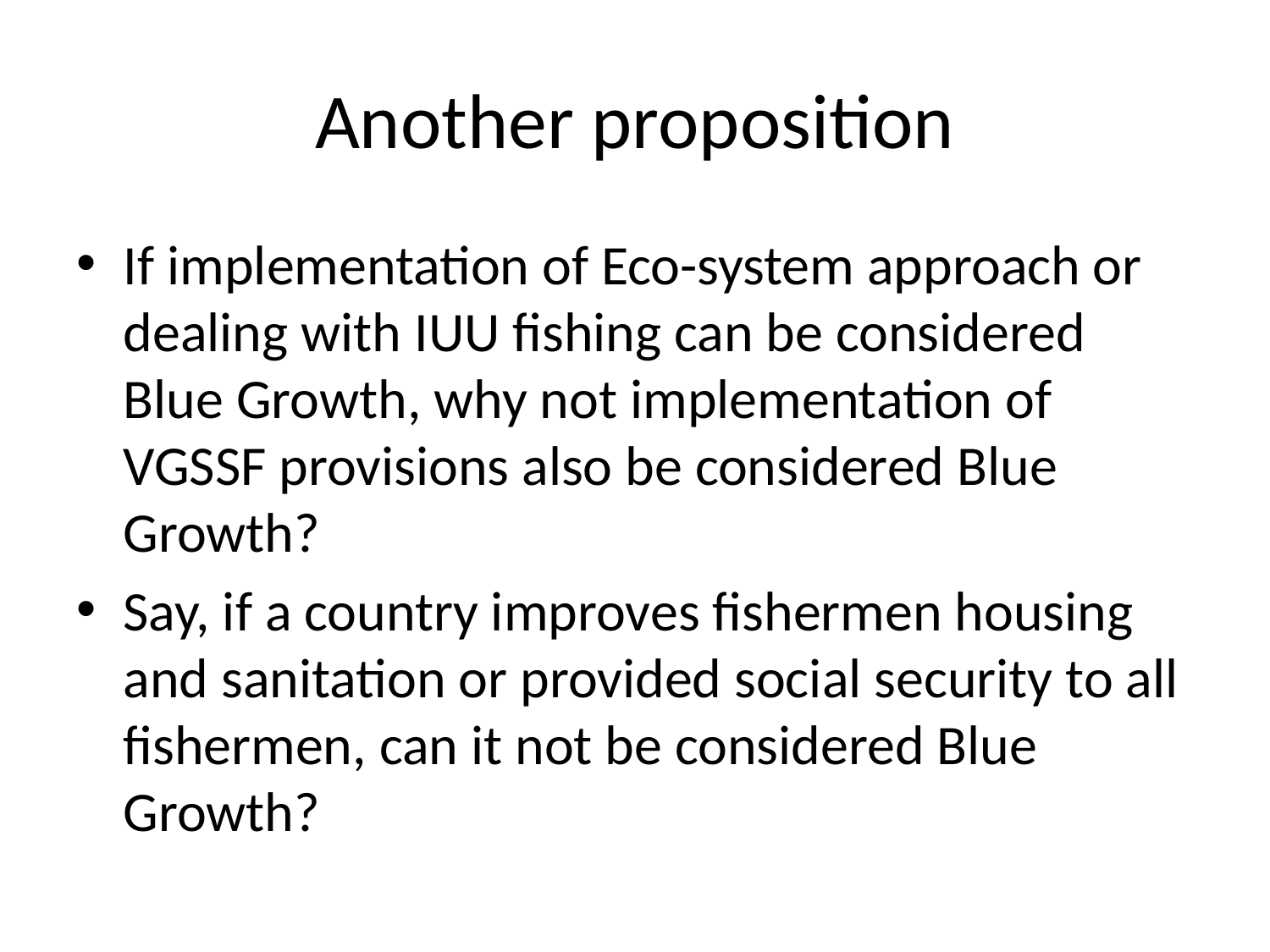

# Another proposition
If implementation of Eco-system approach or dealing with IUU fishing can be considered Blue Growth, why not implementation of VGSSF provisions also be considered Blue Growth?
Say, if a country improves fishermen housing and sanitation or provided social security to all fishermen, can it not be considered Blue Growth?